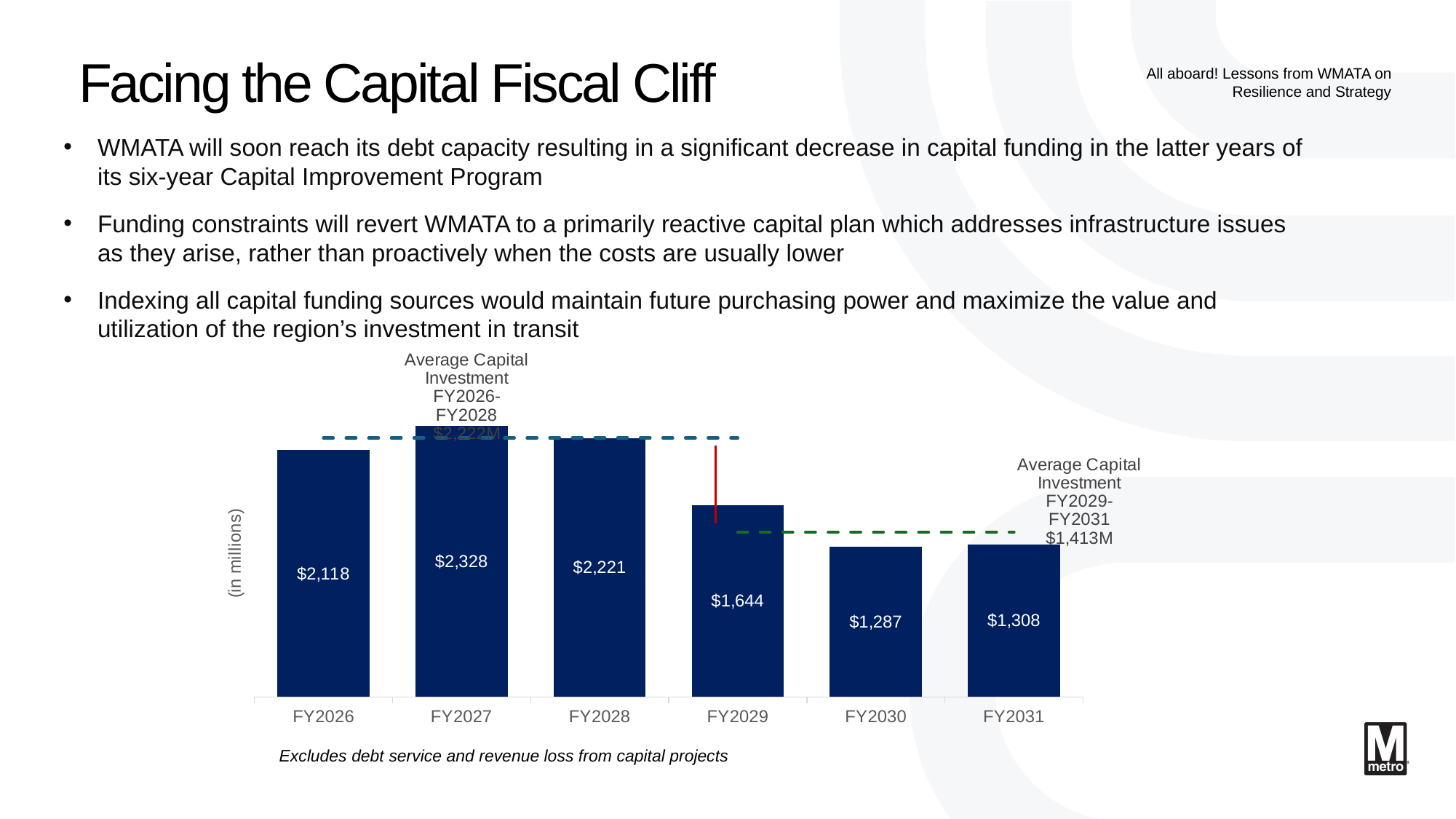

All aboard! Lessons from WMATA on Resilience and Strategy
Facing the Capital Fiscal Cliff
WMATA will soon reach its debt capacity resulting in a significant decrease in capital funding in the latter years of its six-year Capital Improvement Program
Funding constraints will revert WMATA to a primarily reactive capital plan which addresses infrastructure issues as they arise, rather than proactively when the costs are usually lower
Indexing all capital funding sources would maintain future purchasing power and maximize the value and utilization of the region’s investment in transit

### Chart

| Category | Capital Funding Available | Average Capital Funding Available FY2026 - FY2028 | Average Capital Funding Available FY2029 - FY2031 |
|---|---|---|---|
| FY2026 | 2117.6 | 2222.0 | None |
| FY2027 | 2328.0 | 2222.0 | None |
| FY2028 | 2220.9 | 2222.0 | None |
| FY2029 | 1644.2 | 2222.0 | 1413.0 |
| FY2030 | 1287.0 | None | 1413.0 |
| FY2031 | 1307.8 | None | 1413.0 |
Excludes debt service and revenue loss from capital projects